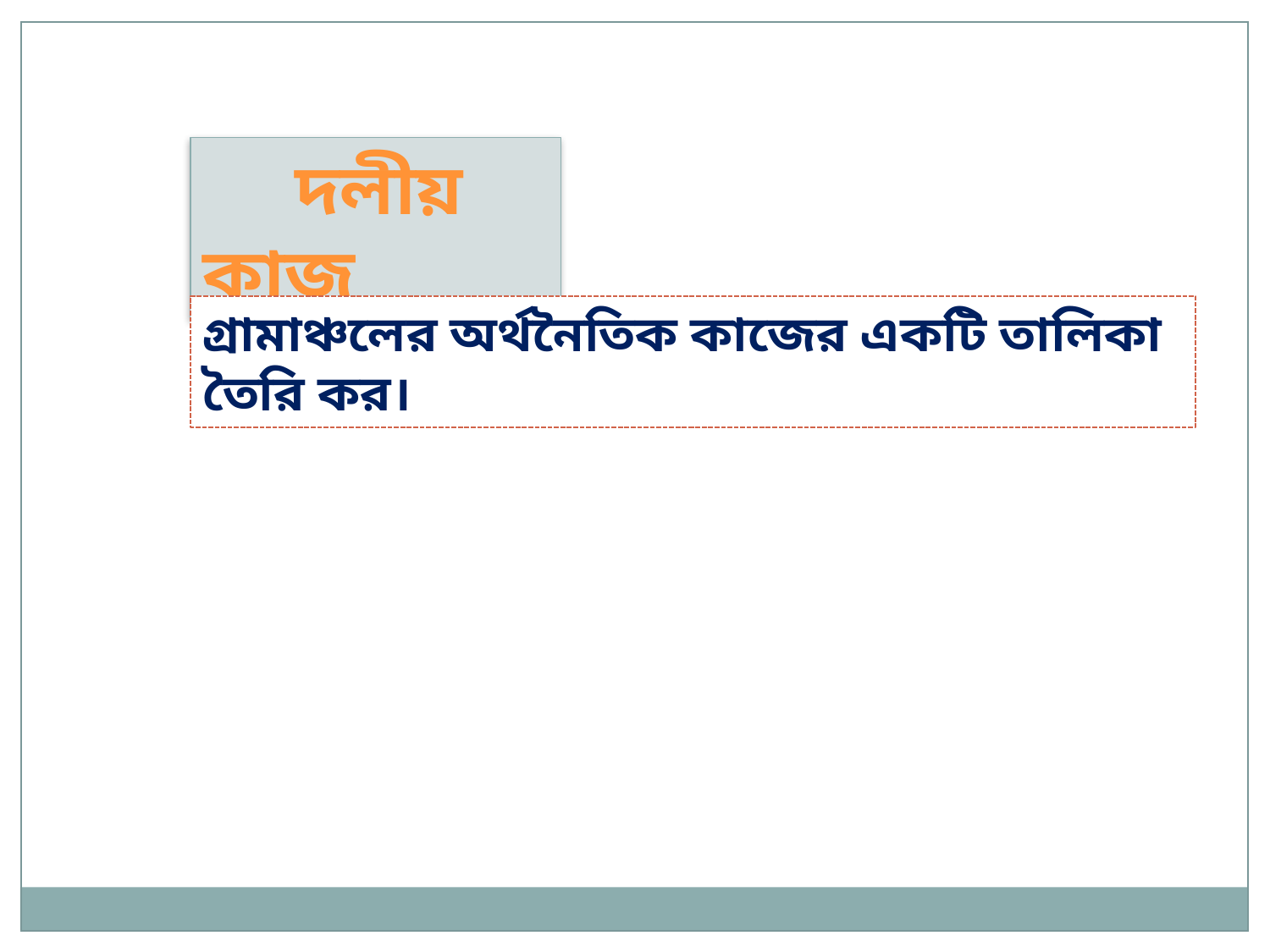

দলীয় কাজ
গ্রামাঞ্চলের অর্থনৈতিক কাজের একটি তালিকা তৈরি কর।